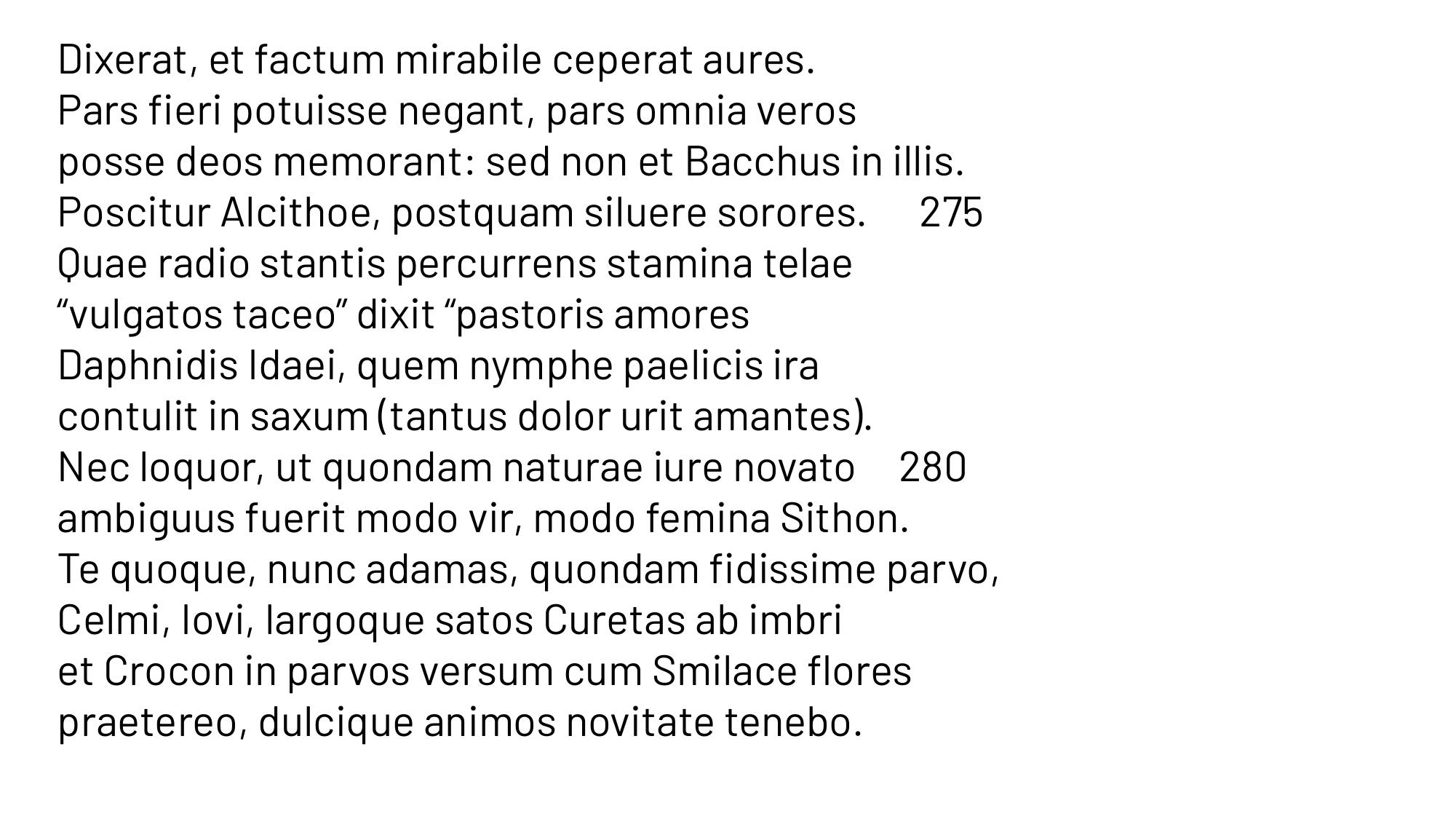

Dixerat, et factum mirabile ceperat aures.
Pars fieri potuisse negant, pars omnia veros
posse deos memorant: sed non et Bacchus in illis.
Poscitur Alcithoe, postquam siluere sorores.      275
Quae radio stantis percurrens stamina telae
“vulgatos taceo” dixit “pastoris amores
Daphnidis Idaei, quem nymphe paelicis ira
contulit in saxum (tantus dolor urit amantes).
Nec loquor, ut quondam naturae iure novato     280
ambiguus fuerit modo vir, modo femina Sithon.
Te quoque, nunc adamas, quondam fidissime parvo,
Celmi, Iovi, largoque satos Curetas ab imbri
et Crocon in parvos versum cum Smilace flores
praetereo, dulcique animos novitate tenebo.